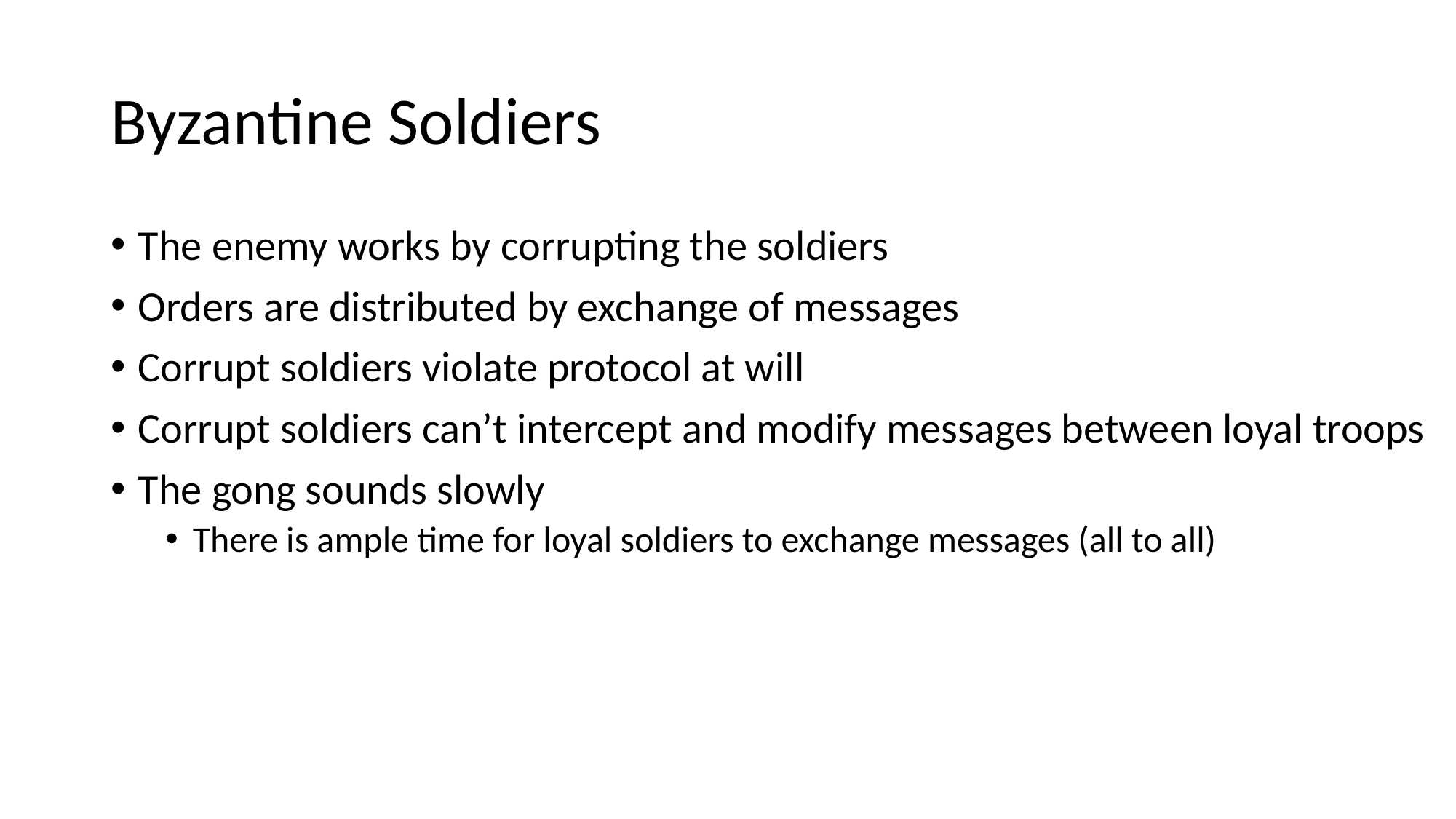

# Byzantine Soldiers
The enemy works by corrupting the soldiers
Orders are distributed by exchange of messages
Corrupt soldiers violate protocol at will
Corrupt soldiers can’t intercept and modify messages between loyal troops
The gong sounds slowly
There is ample time for loyal soldiers to exchange messages (all to all)